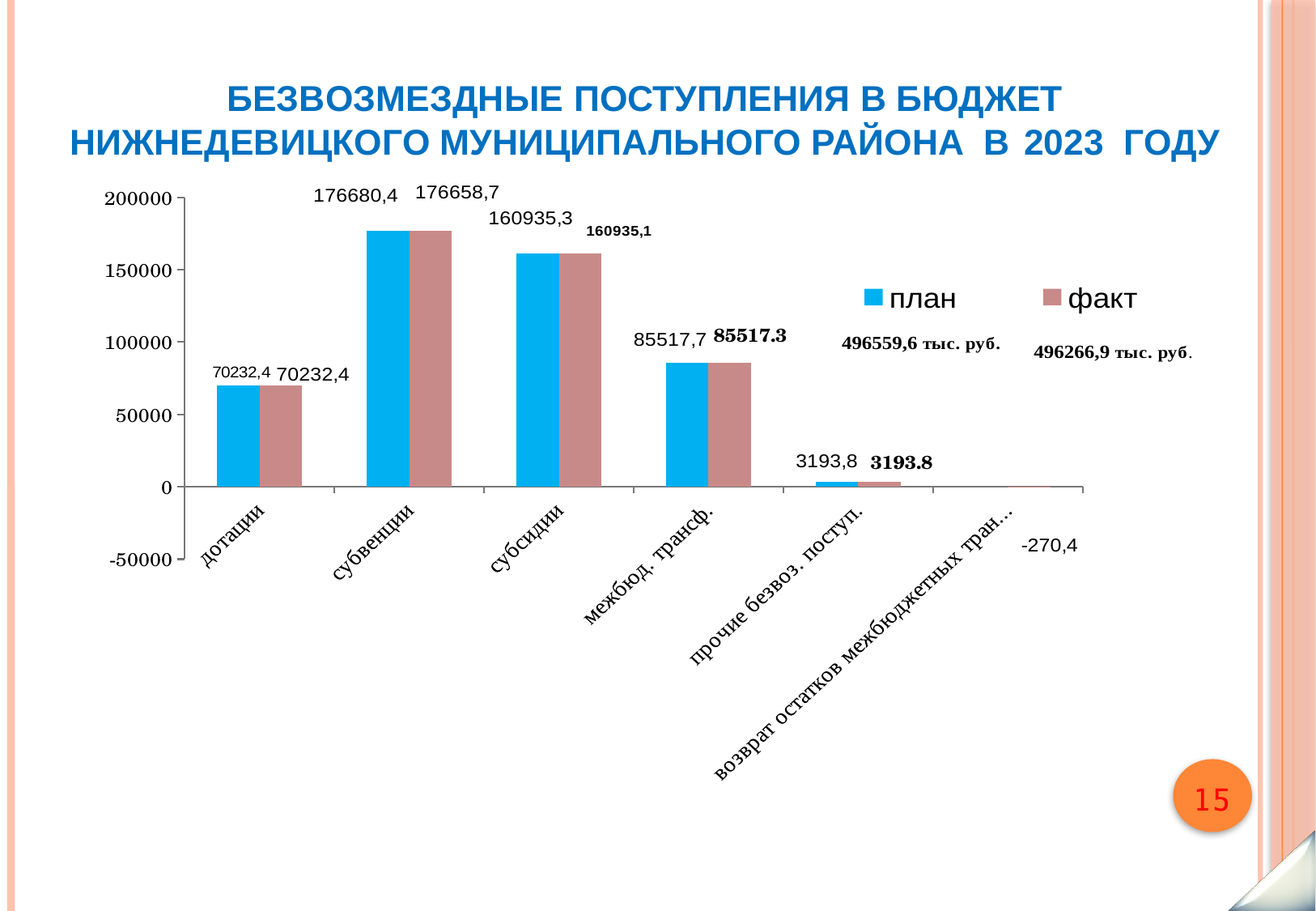

# Безвозмездные поступления в бюджет Нижнедевицкого муниципального района  в 2023  году

### Chart

| Category | план | факт |
|---|---|---|
| дотации | 70232.4 | 70232.4 |
| субвенции | 176680.4 | 176658.7 |
| субсидии | 160935.3 | 160935.1 |
| межбюд. трансф. | 85517.7 | 85517.3 |
| прочие безвоз. поступ. | 3193.8 | 3193.8 |
| возврат остатков межбюджетных трансфертов прошлых лет | None | -270.3999999999997 |
15